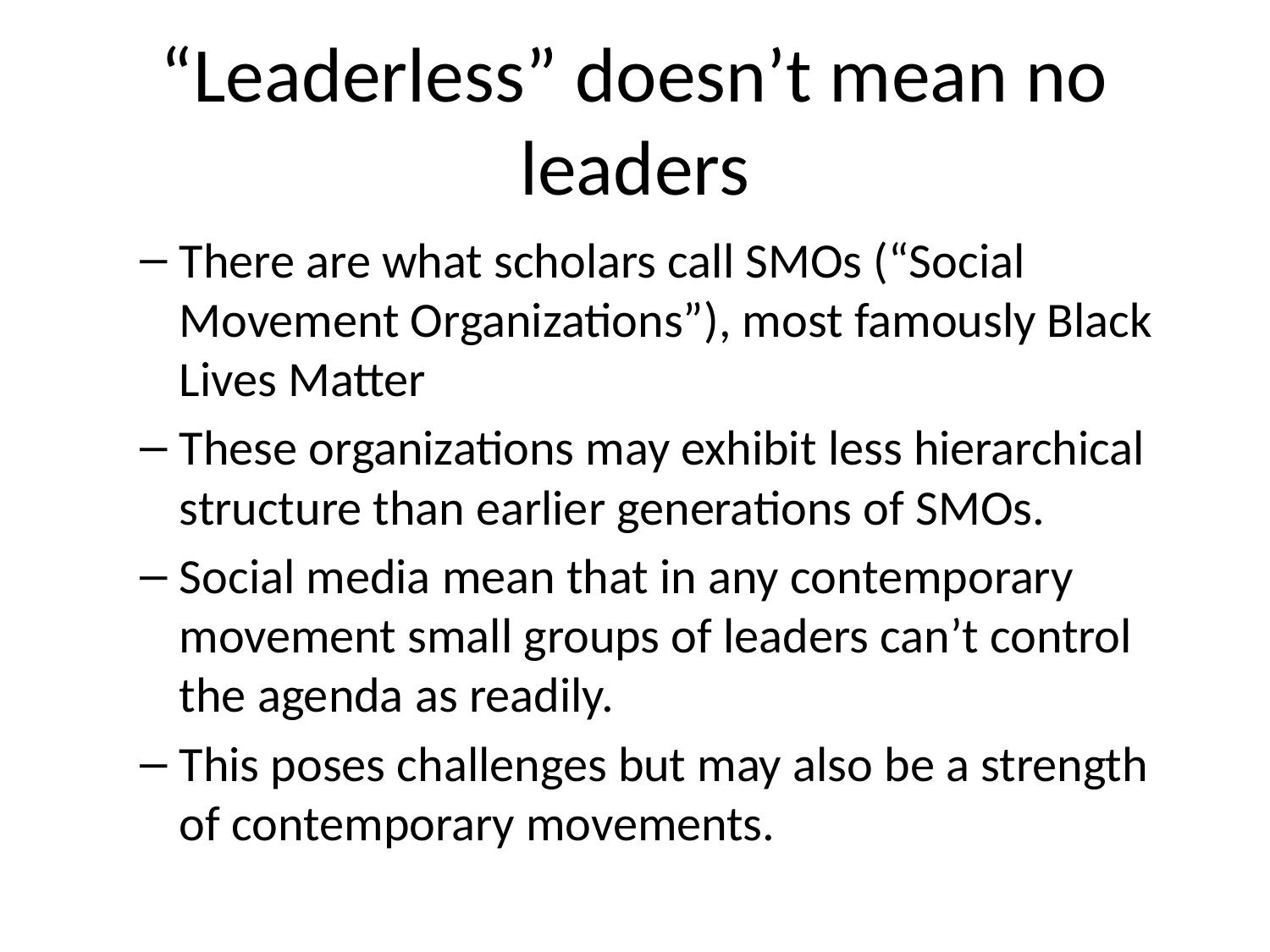

# “Leaderless” doesn’t mean no leaders
There are what scholars call SMOs (“Social Movement Organizations”), most famously Black Lives Matter
These organizations may exhibit less hierarchical structure than earlier generations of SMOs.
Social media mean that in any contemporary movement small groups of leaders can’t control the agenda as readily.
This poses challenges but may also be a strength of contemporary movements.